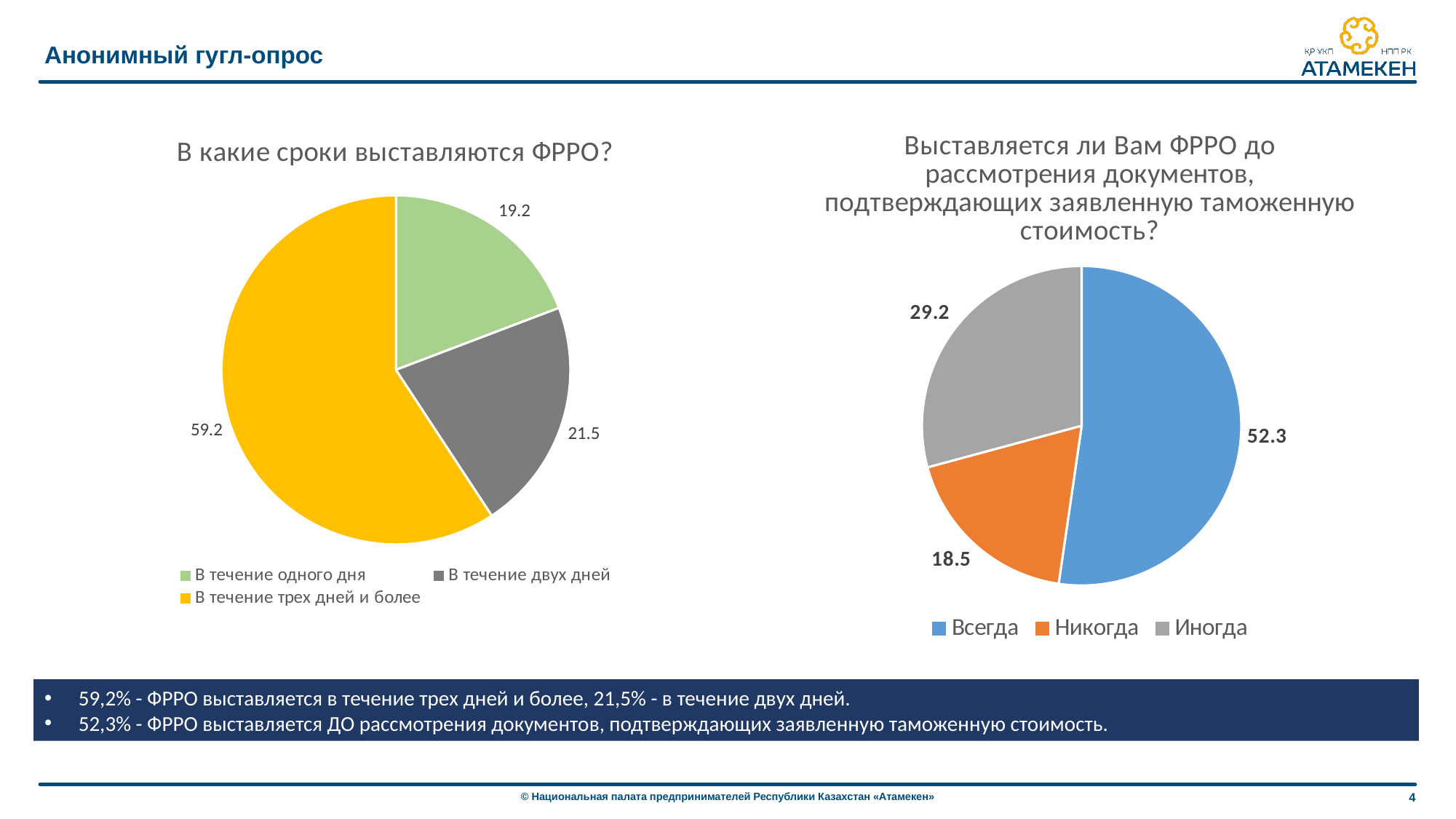

Анонимный гугл-опрос

### Chart: Выставляется ли Вам ФРРО до рассмотрения документов, подтверждающих заявленную таможенную стоимость?

| Category | Продажи |
|---|---|
| Всегда | 52.3 |
| Никогда | 18.5 |
| Иногда | 29.2 |

### Chart: В какие сроки выставляются ФРРО?

| Category | Продажи |
|---|---|
| В течение одного дня | 19.2 |
| В течение двух дней | 21.5 |
| В течение трех дней и более | 59.2 |
59,2% - ФРРО выставляется в течение трех дней и более, 21,5% - в течение двух дней.
52,3% - ФРРО выставляется ДО рассмотрения документов, подтверждающих заявленную таможенную стоимость.